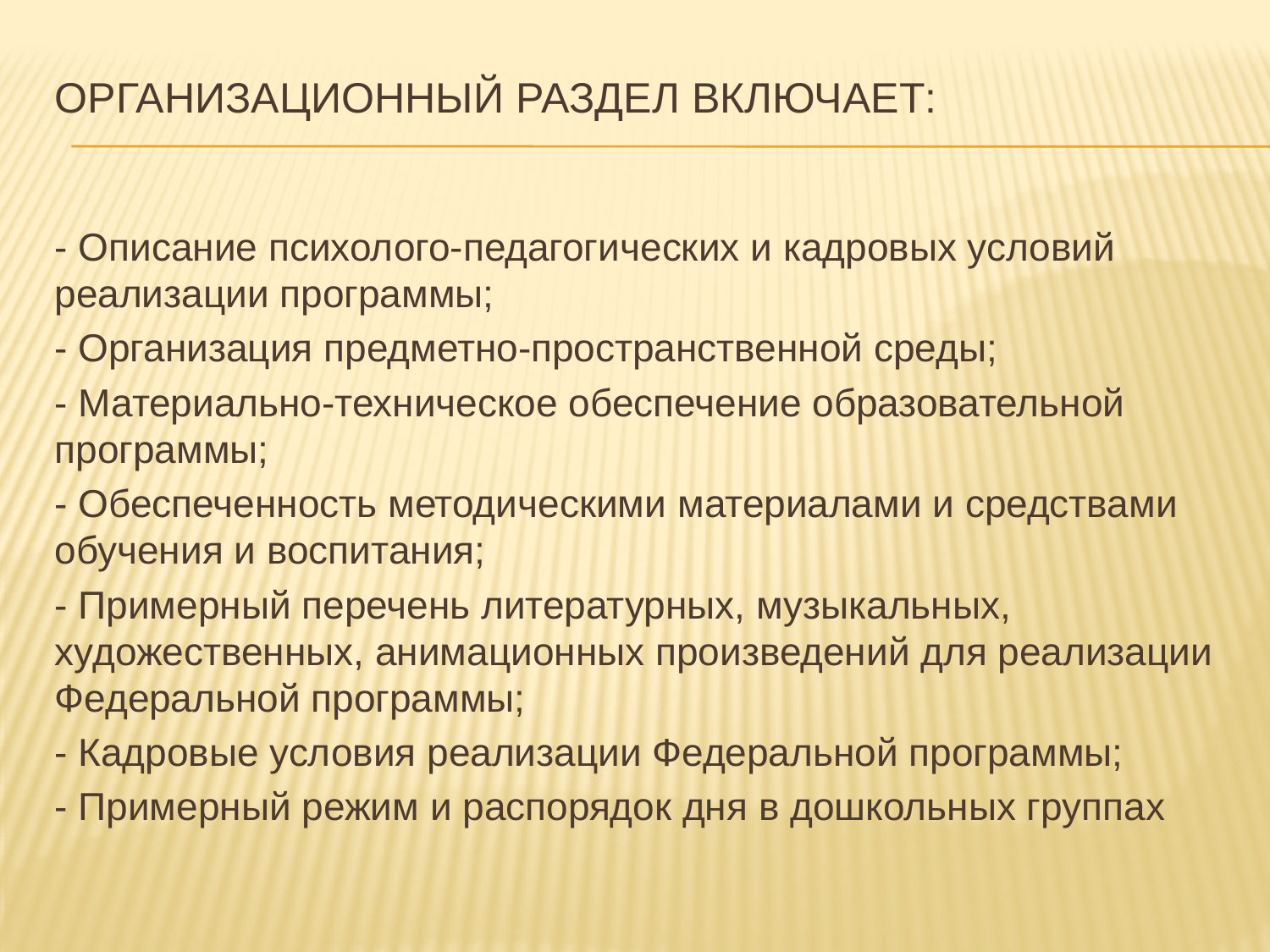

# Организационный раздел включает:
- Описание психолого-педагогических и кадровых условий реализации программы;
- Организация предметно-пространственной среды;
- Материально-техническое обеспечение образовательной программы;
- Обеспеченность методическими материалами и средствами обучения и воспитания;
- Примерный перечень литературных, музыкальных, художественных, анимационных произведений для реализации Федеральной программы;
- Кадровые условия реализации Федеральной программы;
- Примерный режим и распорядок дня в дошкольных группах